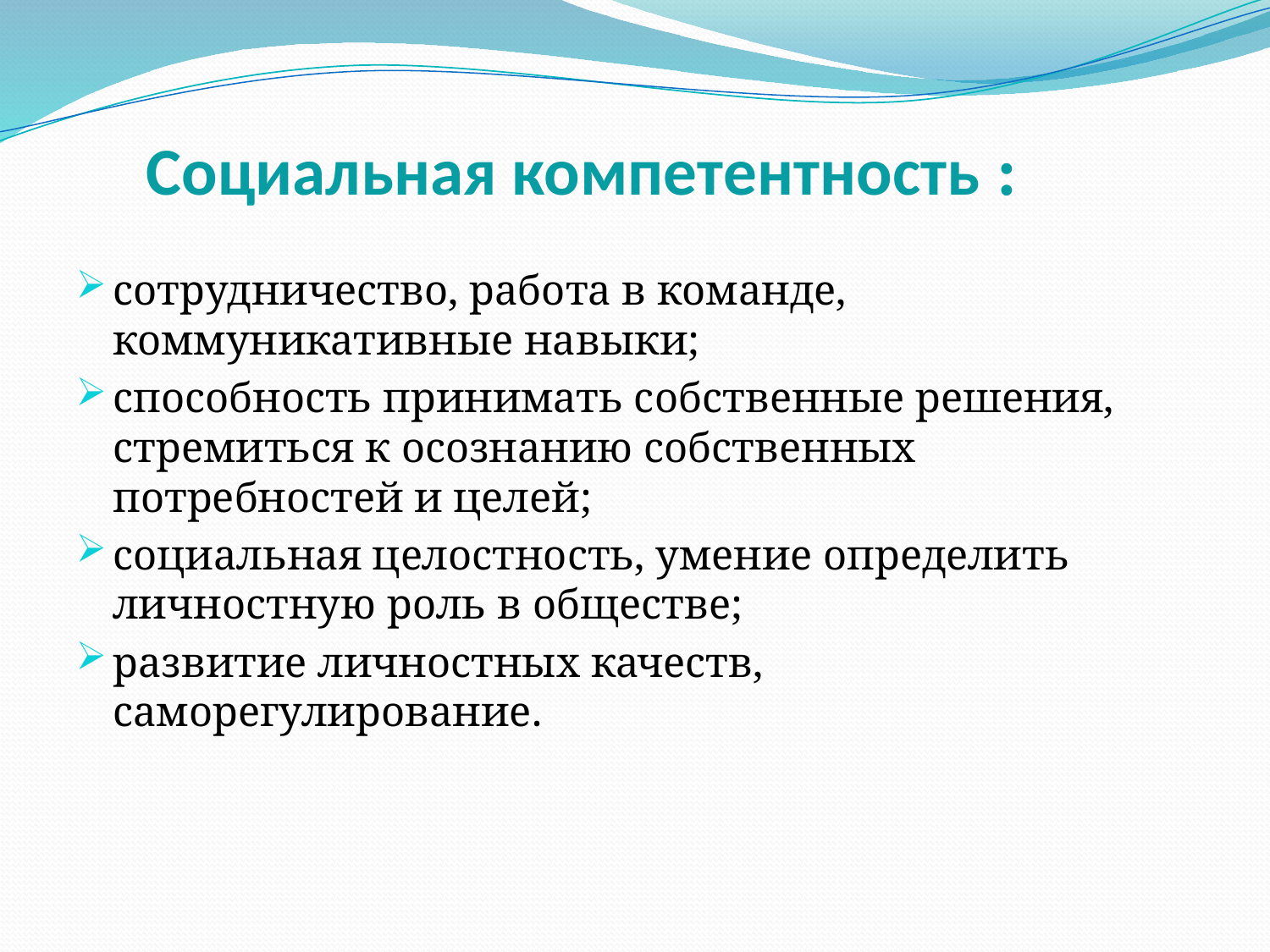

# Социальная компетентность :
сотрудничество, работа в команде, коммуникативные навыки;
способность принимать собственные решения, стремиться к осознанию собственных потребностей и целей;
социальная целостность, умение определить личностную роль в обществе;
развитие личностных качеств, саморегулирование.